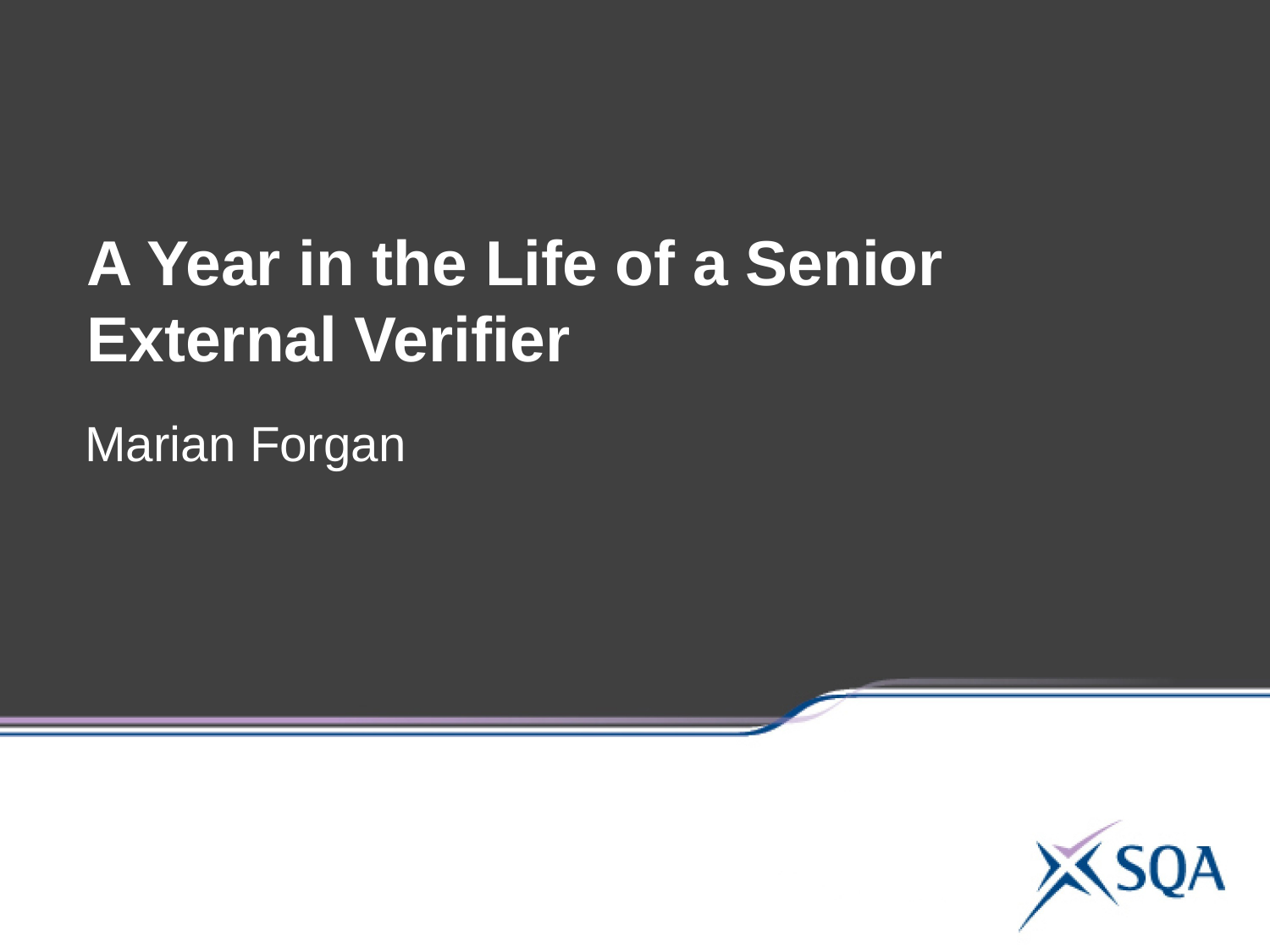

A Year in the Life of a Senior External Verifier

Marian Forgan